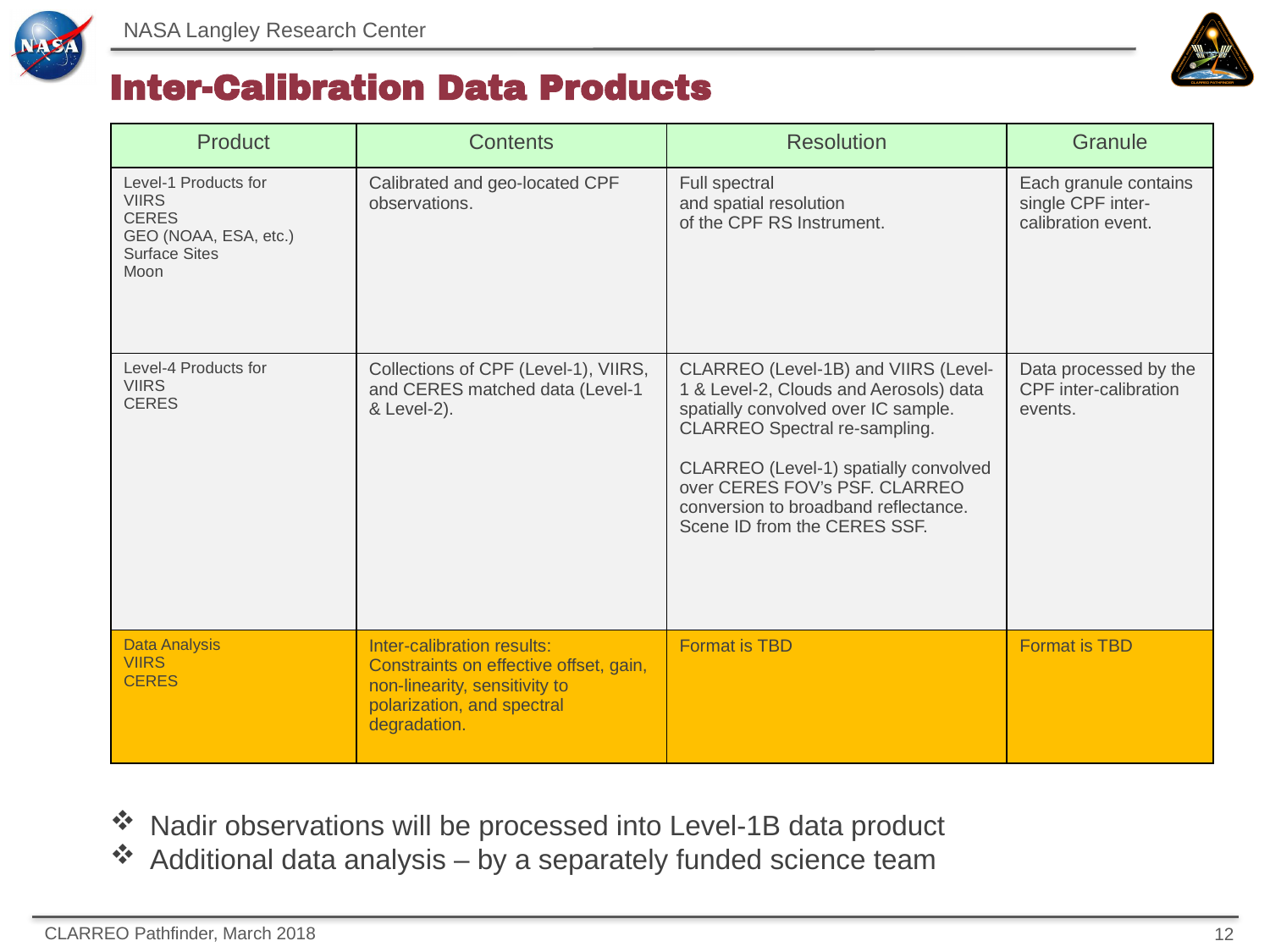

Inter-Calibration Data Products
| Product | Contents | Resolution | Granule |
| --- | --- | --- | --- |
| Level-1 Products for VIIRS CERES GEO (NOAA, ESA, etc.) Surface Sites Moon | Calibrated and geo-located CPF observations. | Full spectral and spatial resolution of the CPF RS Instrument. | Each granule contains single CPF inter-calibration event. |
| Level-4 Products for VIIRS CERES | Collections of CPF (Level-1), VIIRS, and CERES matched data (Level-1 & Level-2). | CLARREO (Level-1B) and VIIRS (Level-1 & Level-2, Clouds and Aerosols) data spatially convolved over IC sample. CLARREO Spectral re-sampling. CLARREO (Level-1) spatially convolved over CERES FOV’s PSF. CLARREO conversion to broadband reflectance. Scene ID from the CERES SSF. | Data processed by the CPF inter-calibration events. |
| Data Analysis VIIRS CERES | Inter-calibration results: Constraints on effective offset, gain, non-linearity, sensitivity to polarization, and spectral degradation. | Format is TBD | Format is TBD |
Nadir observations will be processed into Level-1B data product
Additional data analysis – by a separately funded science team